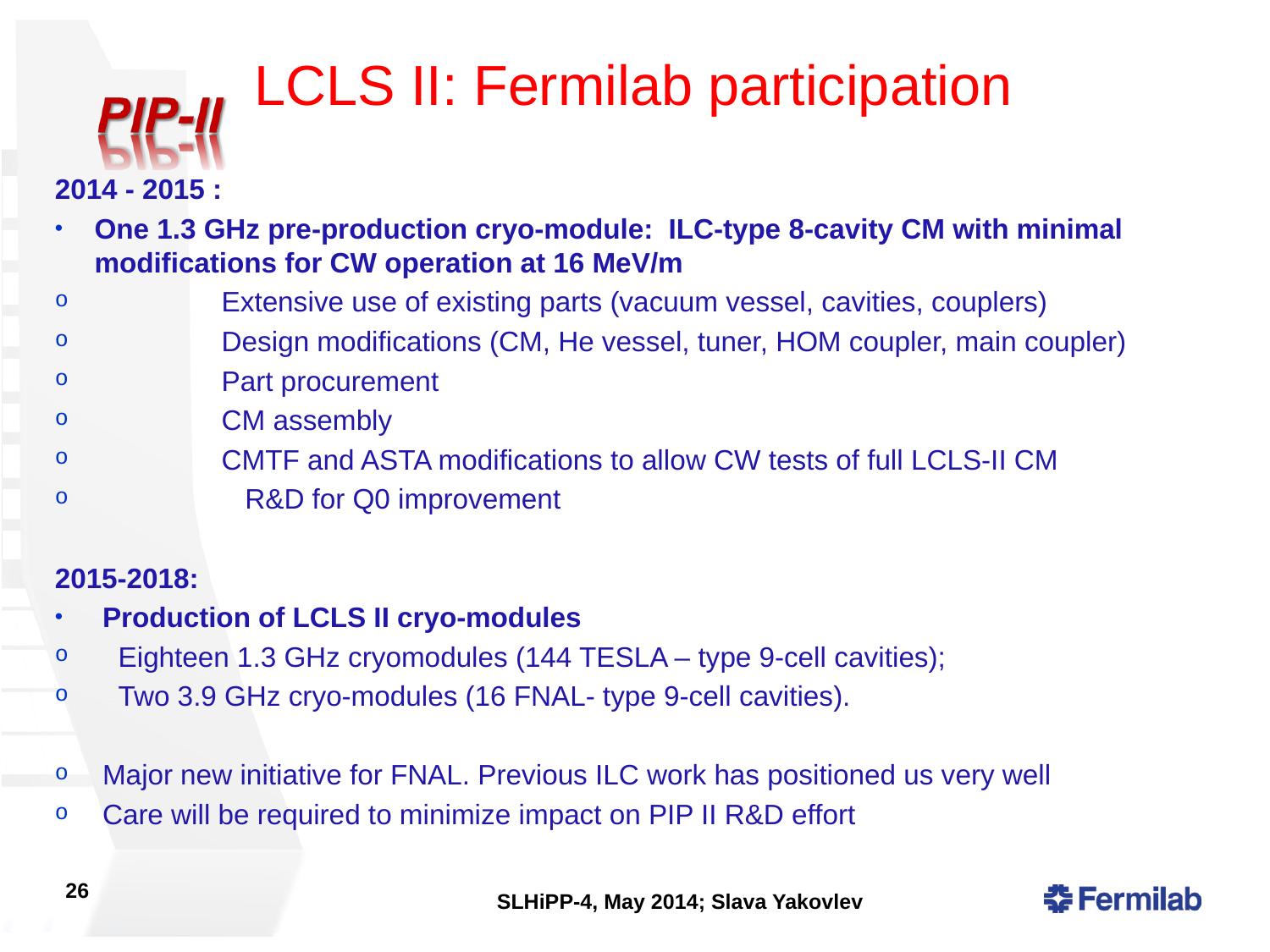

LCLS II: Fermilab participation

2014 - 2015 :
One 1.3 GHz pre-production cryo-module:  ILC-type 8-cavity CM with minimal modifications for CW operation at 16 MeV/m
	Extensive use of existing parts (vacuum vessel, cavities, couplers)
	Design modifications (CM, He vessel, tuner, HOM coupler, main coupler)
	Part procurement
	CM assembly
	CMTF and ASTA modifications to allow CW tests of full LCLS-II CM
	   R&D for Q0 improvement

2015-2018:
Production of LCLS II cryo-modules
  Eighteen 1.3 GHz cryomodules (144 TESLA – type 9-cell cavities);
  Two 3.9 GHz cryo-modules (16 FNAL- type 9-cell cavities).

Major new initiative for FNAL. Previous ILC work has positioned us very well
Care will be required to minimize impact on PIP II R&D effort

26
SLHiPP-4, May 2014; Slava Yakovlev